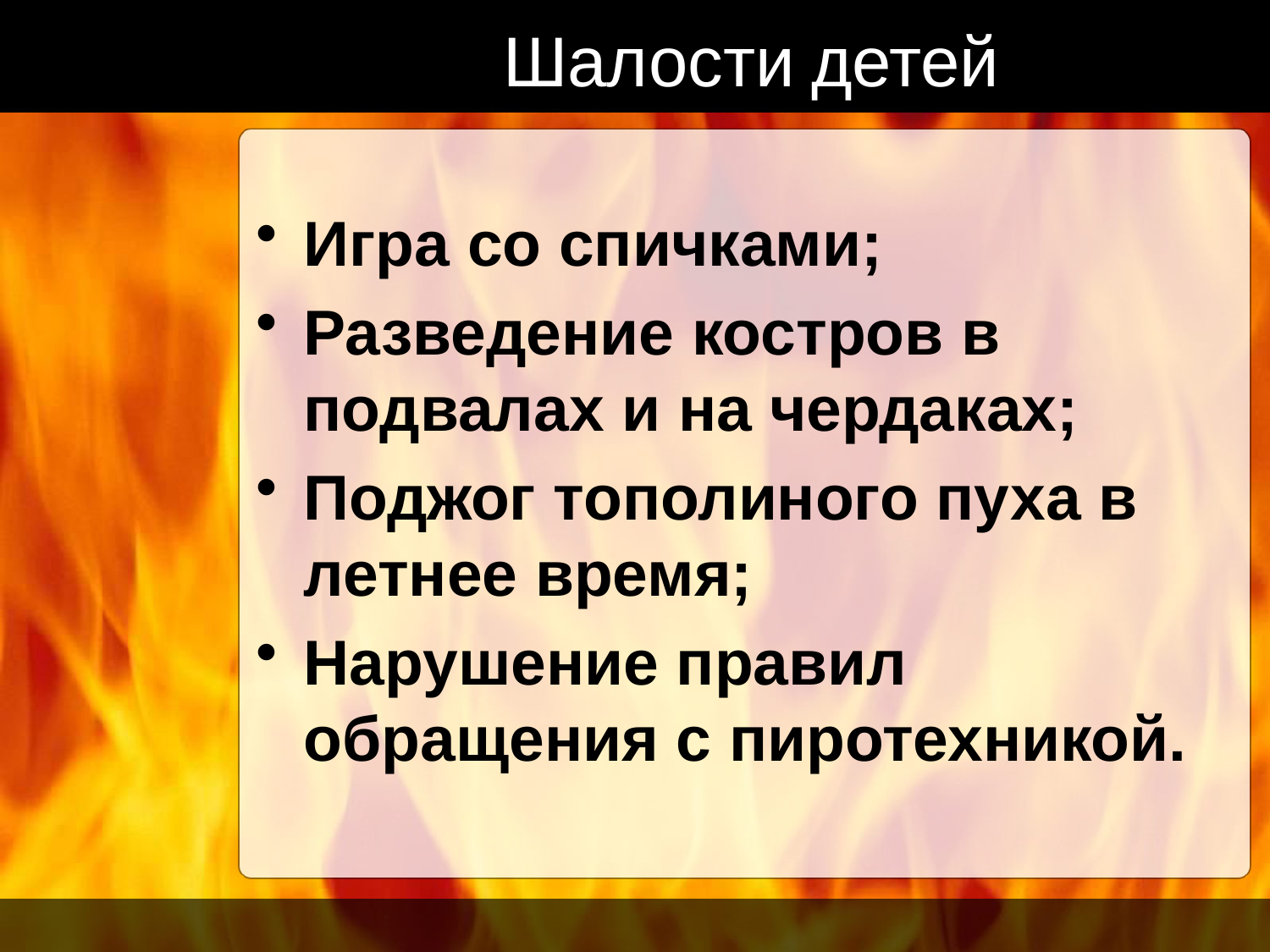

# Шалости детей
Игра со спичками;
Разведение костров в подвалах и на чердаках;
Поджог тополиного пуха в летнее время;
Нарушение правил обращения с пиротехникой.